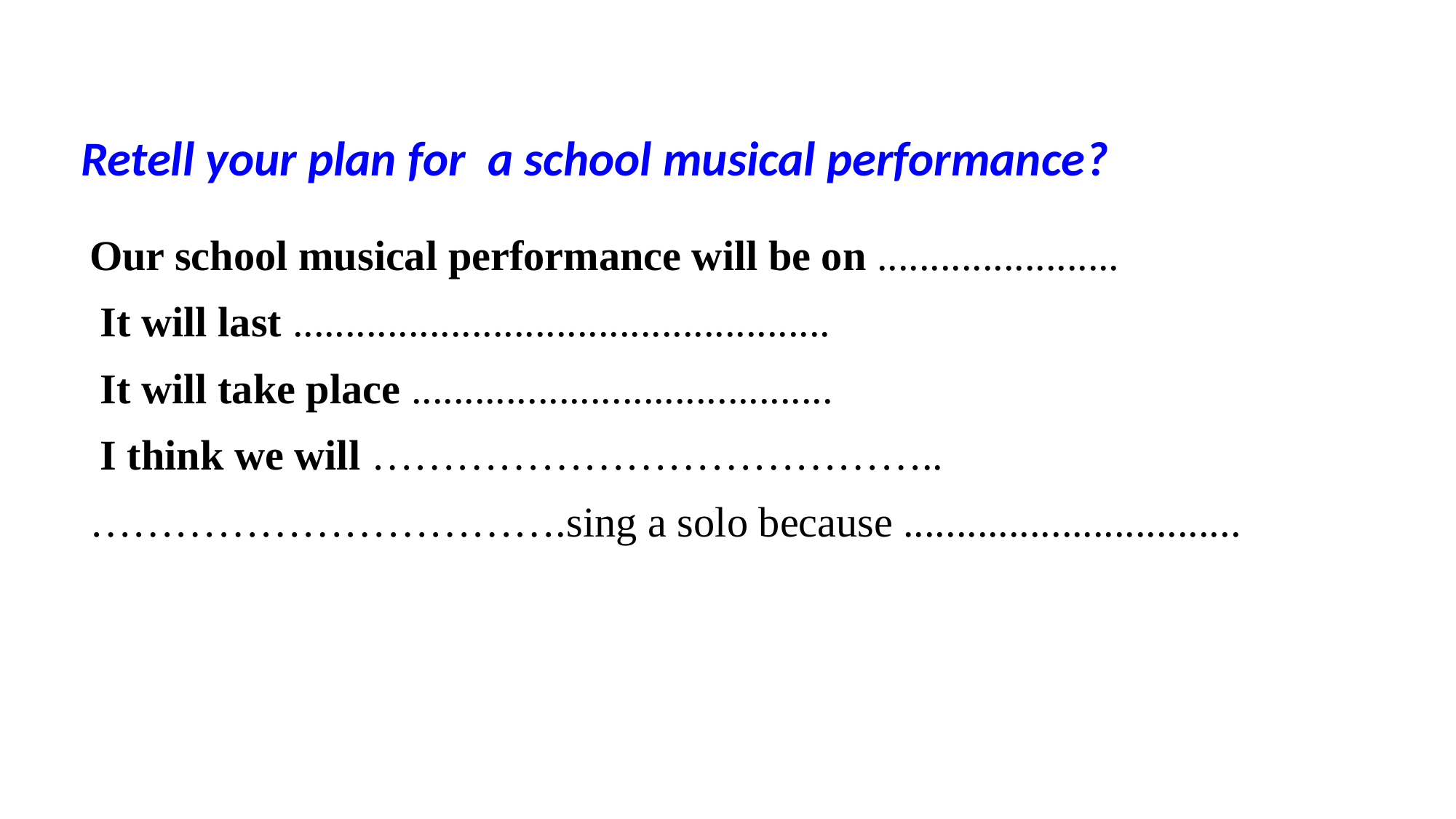

Retell your plan for  a school musical performance?
Our school musical performance will be on .......................
 It will last ...................................................
 It will take place ........................................
 I think we will …………………………………..
…………………………….sing a solo because ................................